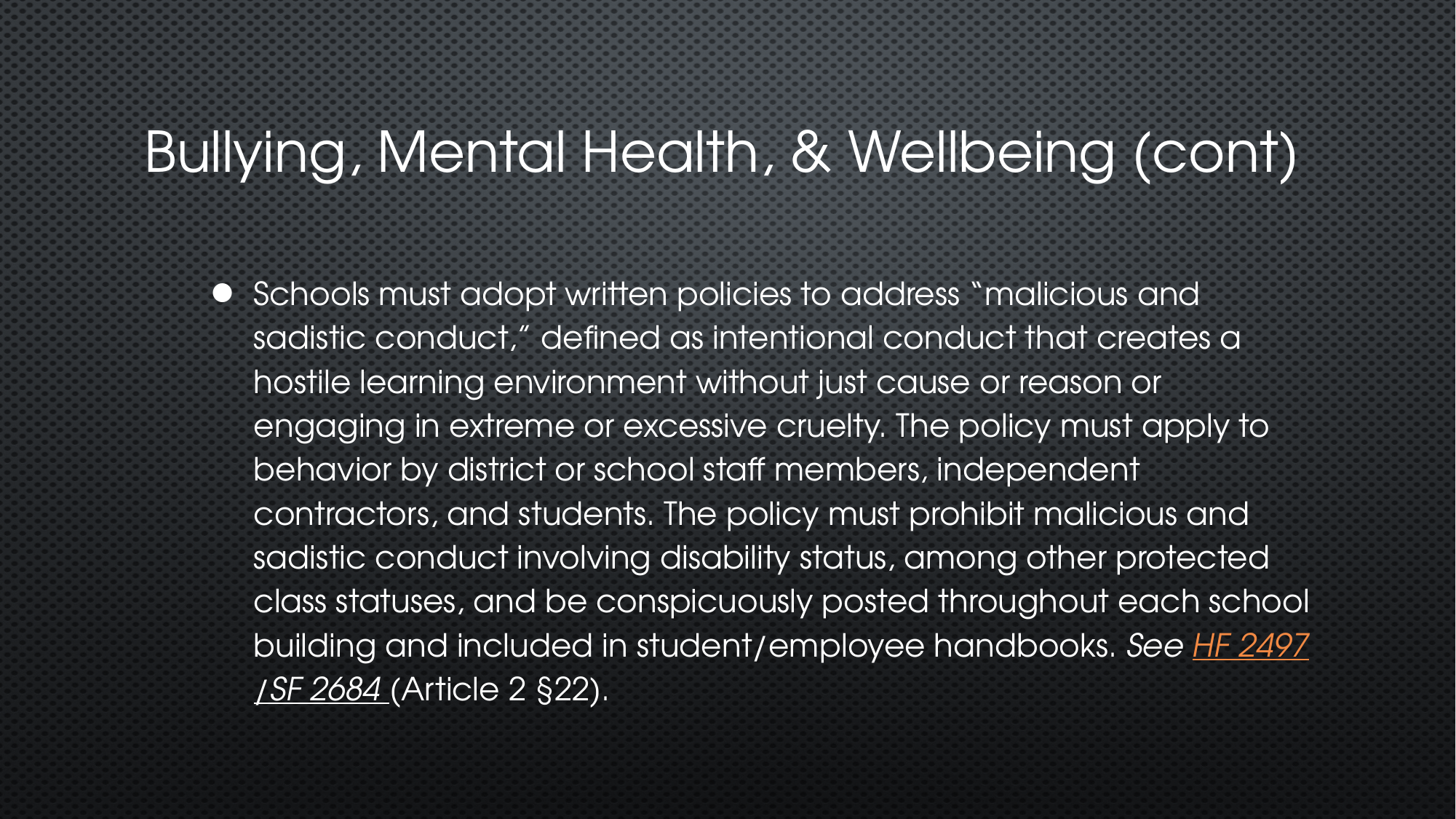

# Bullying, Mental Health, & Wellbeing (cont)
Schools must adopt written policies to address “malicious and sadistic conduct,” defined as intentional conduct that creates a hostile learning environment without just cause or reason or engaging in extreme or excessive cruelty. The policy must apply to behavior by district or school staff members, independent contractors, and students. The policy must prohibit malicious and sadistic conduct involving disability status, among other protected class statuses, and be conspicuously posted throughout each school building and included in student/employee handbooks. See HF 2497/SF 2684 (Article 2 §22).